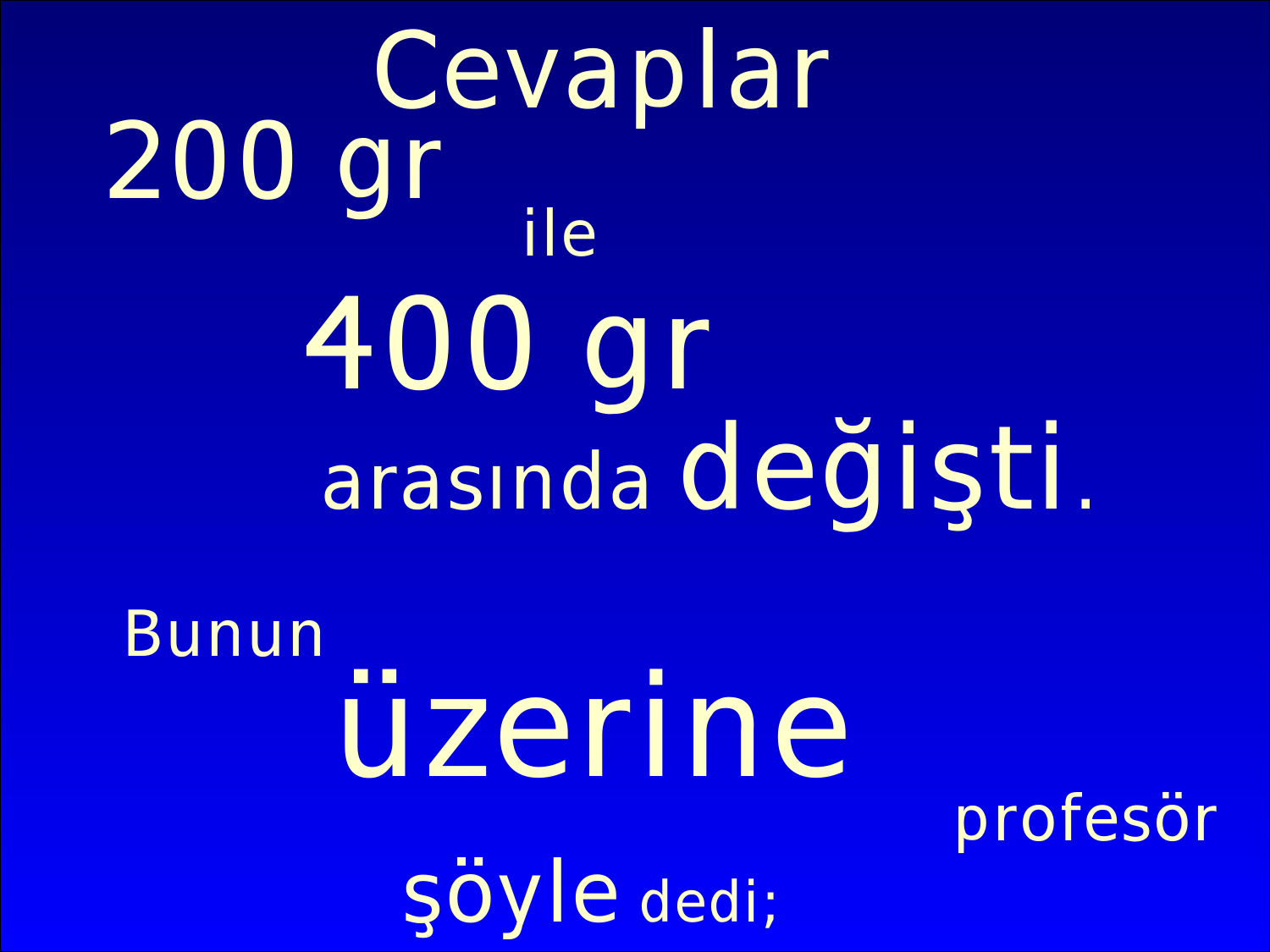

Cevaplar
200 gr
ile
400 gr
arasında değişti.
Bunun
üzerine
profesör
şöyle dedi;